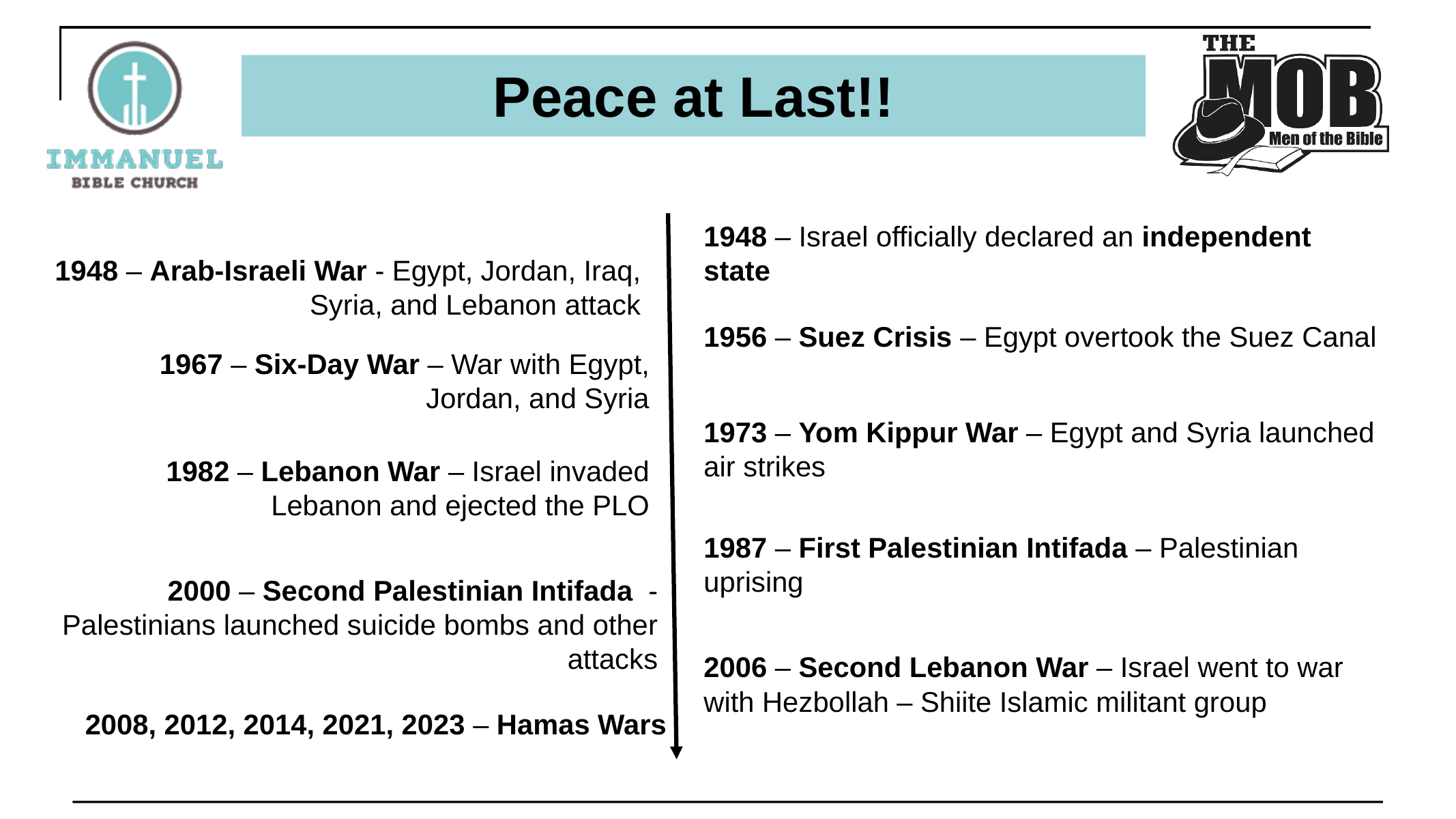

# Peace at Last!!
1948 – Israel officially declared an independent state
1948 – Arab-Israeli War - Egypt, Jordan, Iraq, Syria, and Lebanon attack
1956 – Suez Crisis – Egypt overtook the Suez Canal
1967 – Six-Day War – War with Egypt, Jordan, and Syria
1973 – Yom Kippur War – Egypt and Syria launched air strikes
1982 – Lebanon War – Israel invaded Lebanon and ejected the PLO
1987 – First Palestinian Intifada – Palestinian uprising
2000 – Second Palestinian Intifada  - Palestinians launched suicide bombs and other attacks
2006 – Second Lebanon War – Israel went to war with Hezbollah – Shiite Islamic militant group
2008, 2012, 2014, 2021, 2023 – Hamas Wars